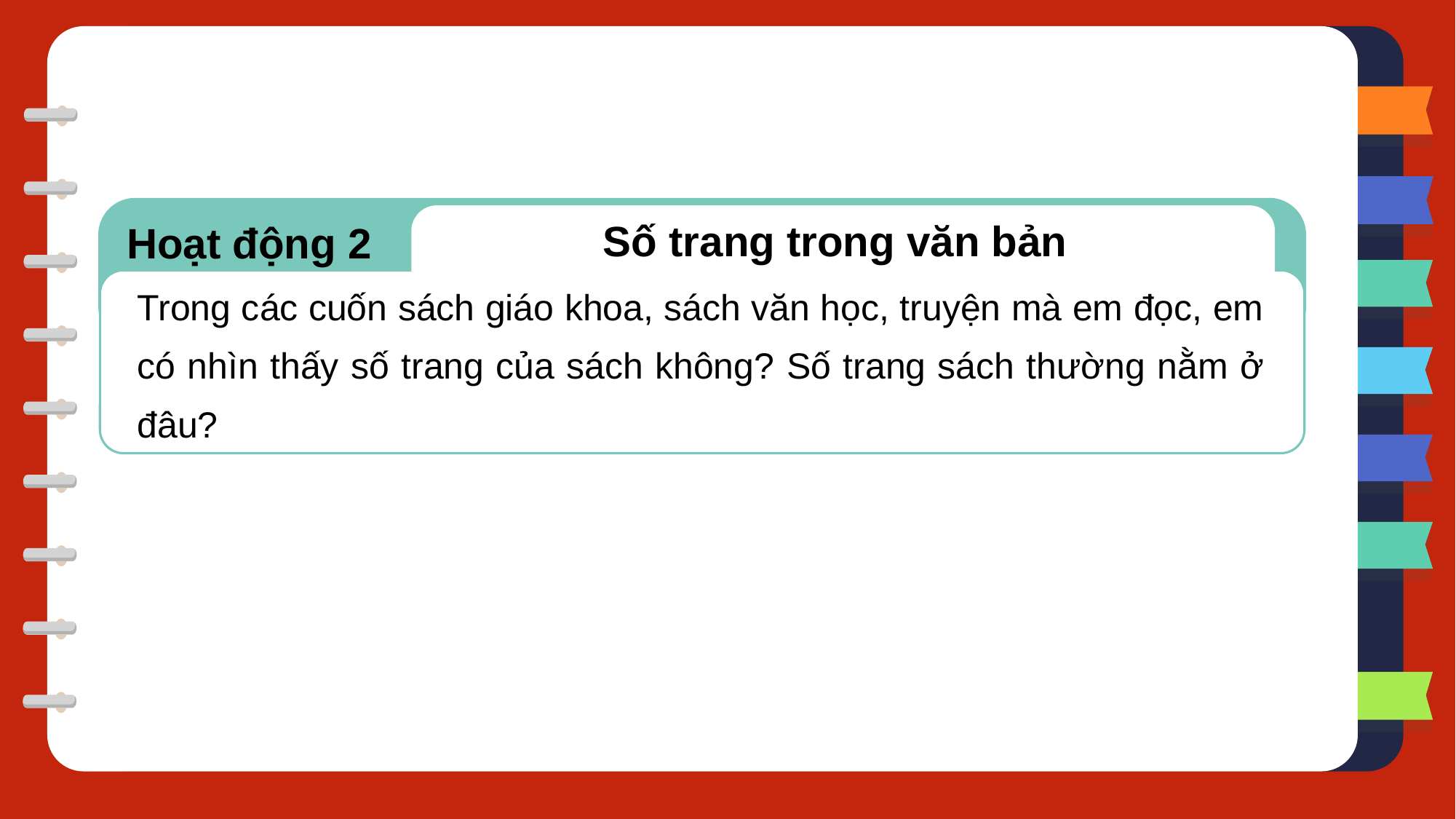

Số trang trong văn bản
Hoạt động 2

Trong các cuốn sách giáo khoa, sách văn học, truyện mà em đọc, em có nhìn thấy số trang của sách không? Số trang sách thường nằm ở đâu?